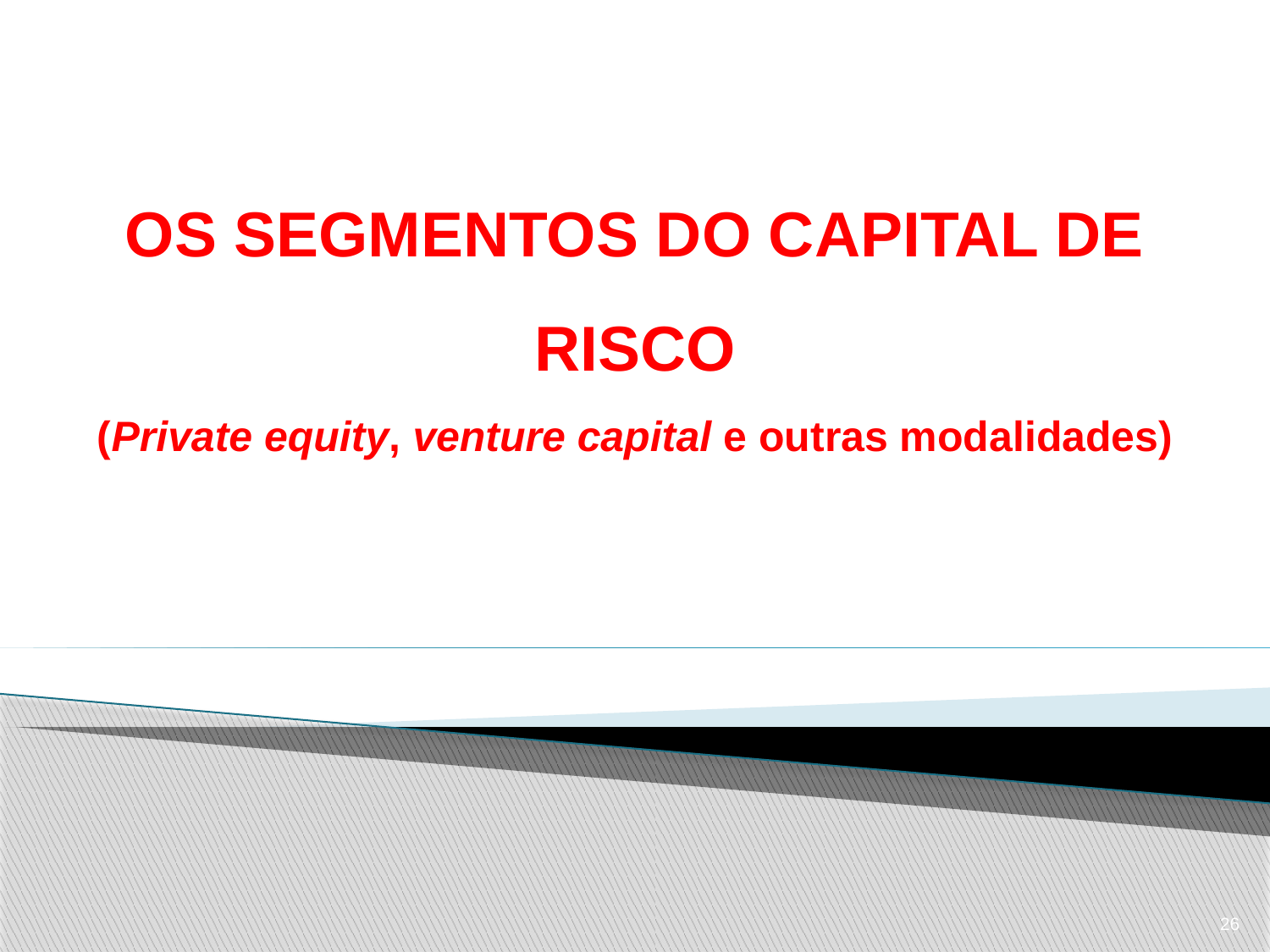

# OS SEGMENTOS DO CAPITAL DE RISCO (Private equity, venture capital e outras modalidades)
26